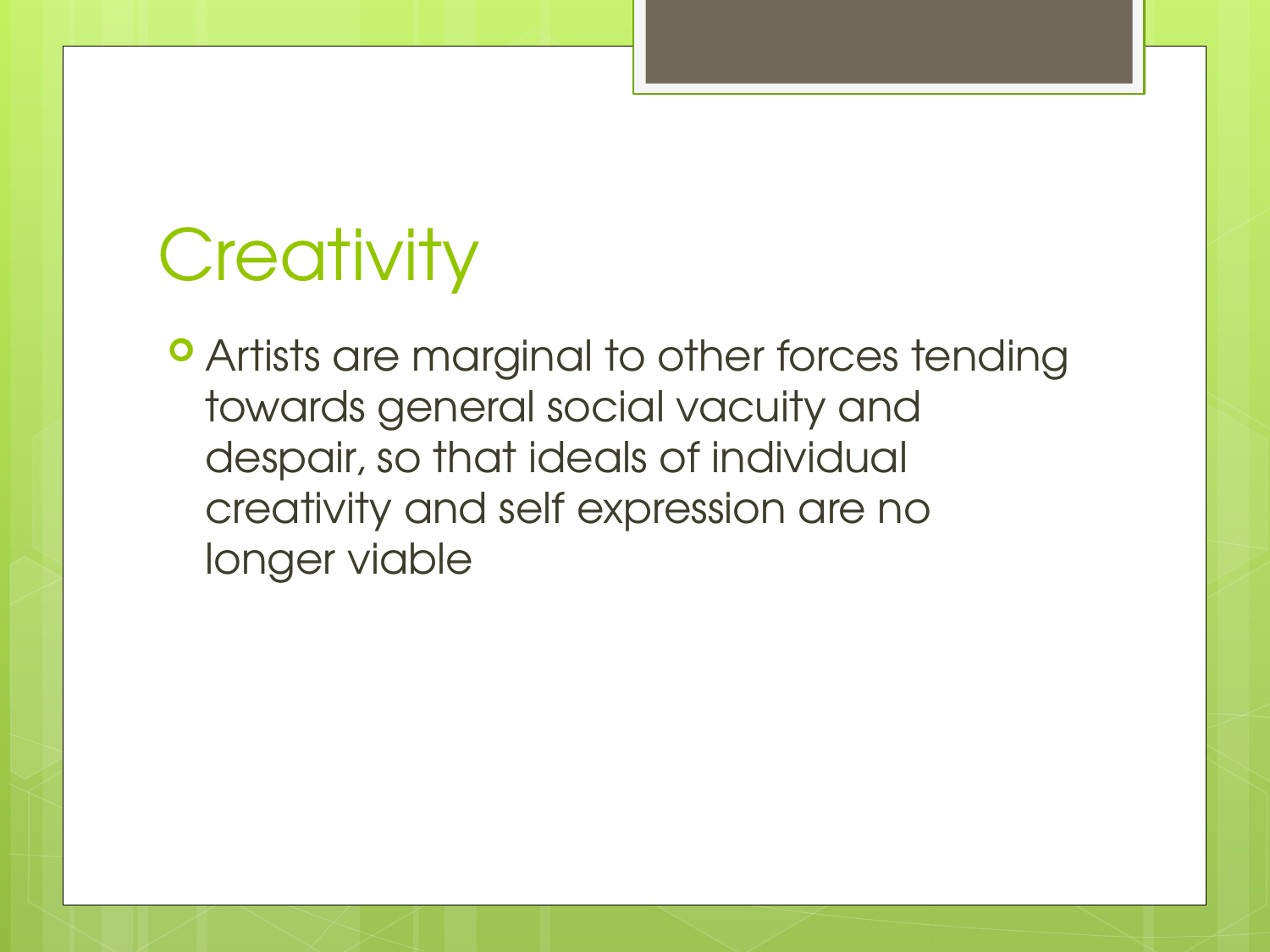

# Creativity
Artists are marginal to other forces tending towards general social vacuity and despair, so that ideals of individual creativity and self expression are no longer viable